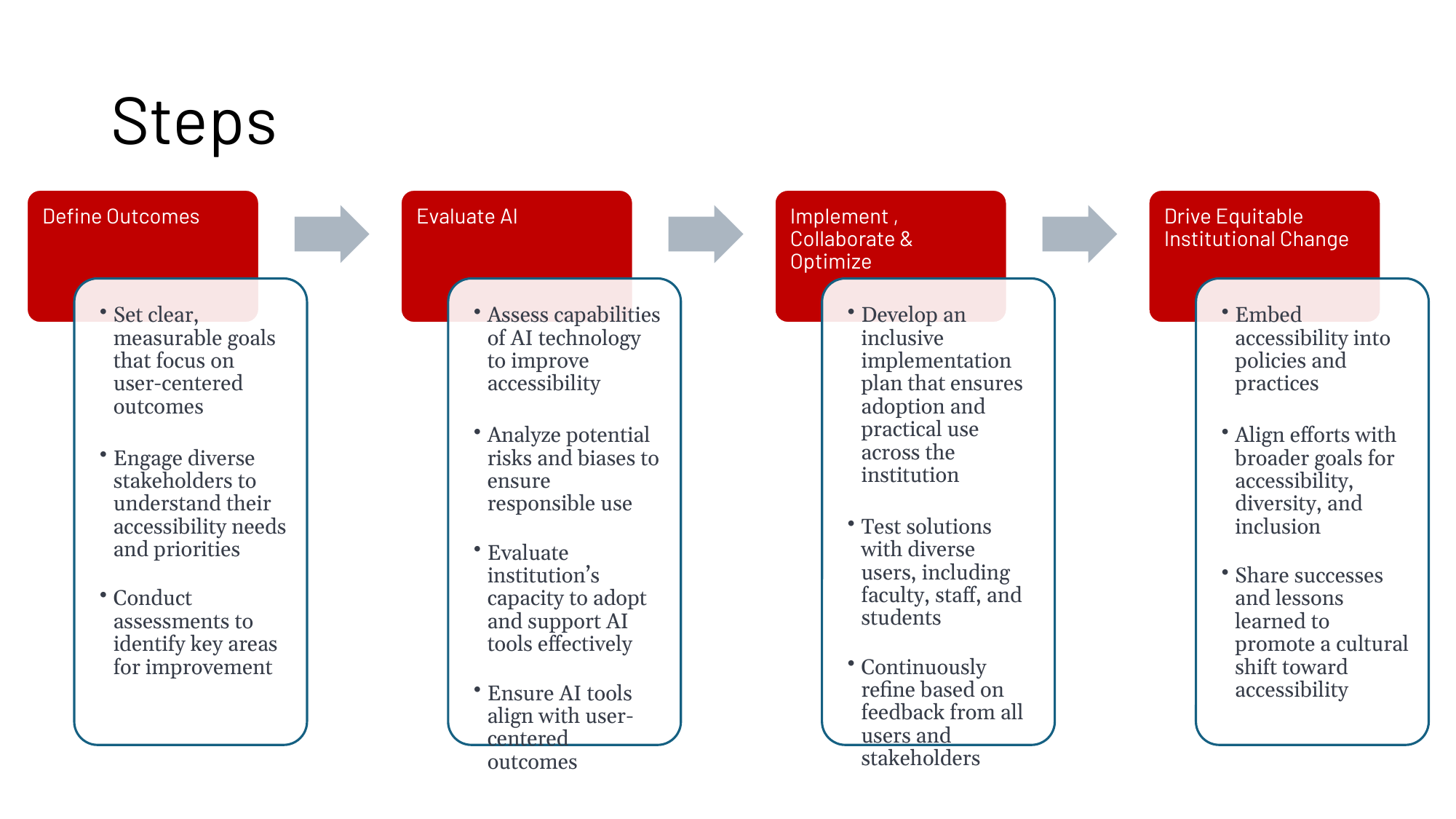

# Steps
Define Outcomes
Set clear, measurable goals that focus on user-centered outcomes
Engage diverse stakeholders to understand their accessibility needs and priorities
Conduct assessments to identify key areas for improvement

Evaluate AI
Assess capabilities of AI technology to improve accessibility
Analyze potential risks and biases to ensure responsible use
Evaluate institution’s capacity to adopt and support AI tools effectively
Ensure AI tools align with user-centered outcomes

Implement , Collaborate & Optimize
Develop an inclusive implementation plan that ensures adoption and practical use across the institution
Test solutions with diverse users, including faculty, staff, and students
Continuously refine based on feedback from all users and stakeholders

Drive Equitable Institutional Change
Embed accessibility into policies and practices
Align efforts with broader goals for accessibility, diversity, and inclusion
Share successes and lessons learned to promote a cultural shift toward accessibility